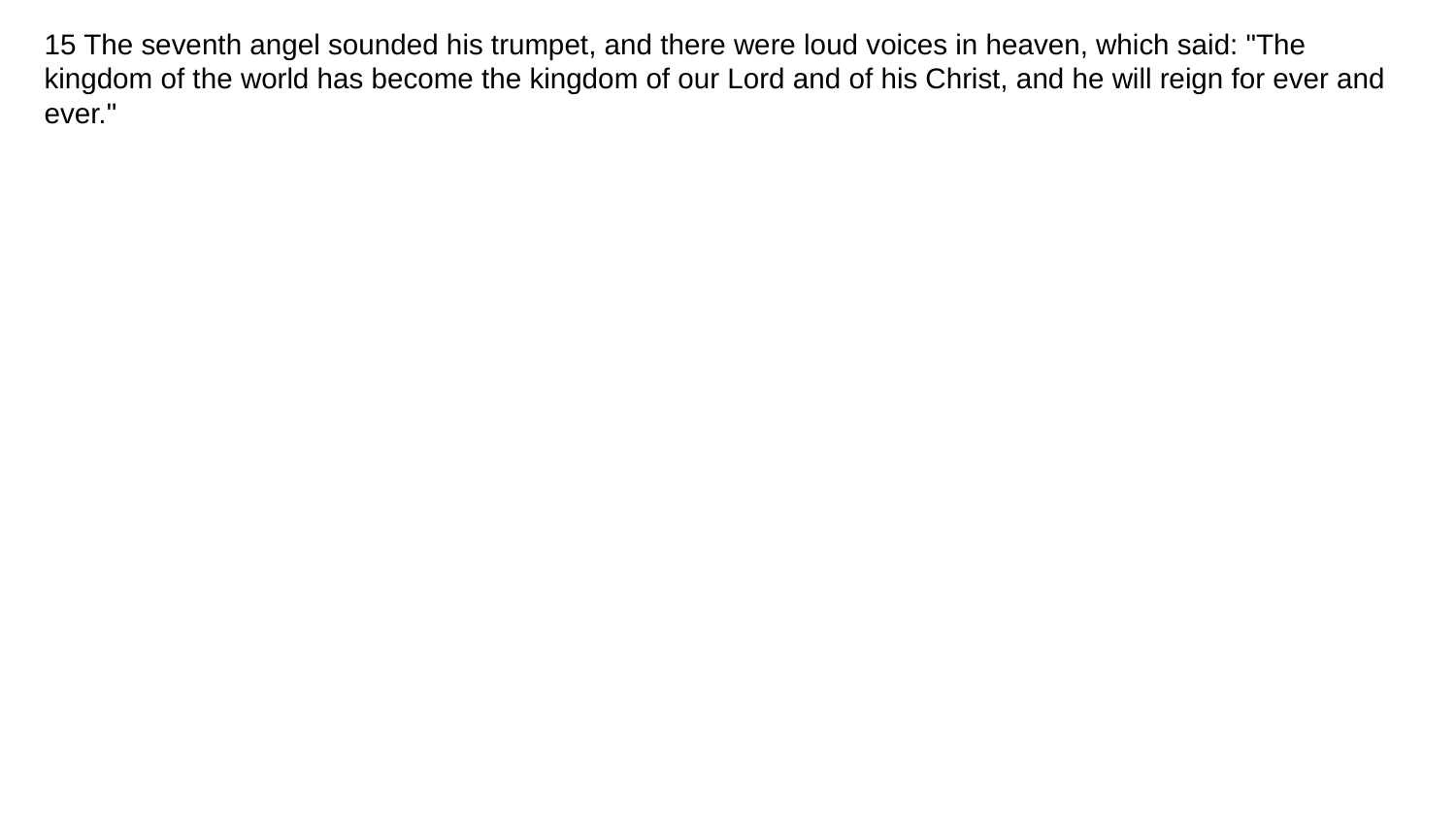

# 15 The seventh angel sounded his trumpet, and there were loud voices in heaven, which said: "The kingdom of the world has become the kingdom of our Lord and of his Christ, and he will reign for ever and ever."